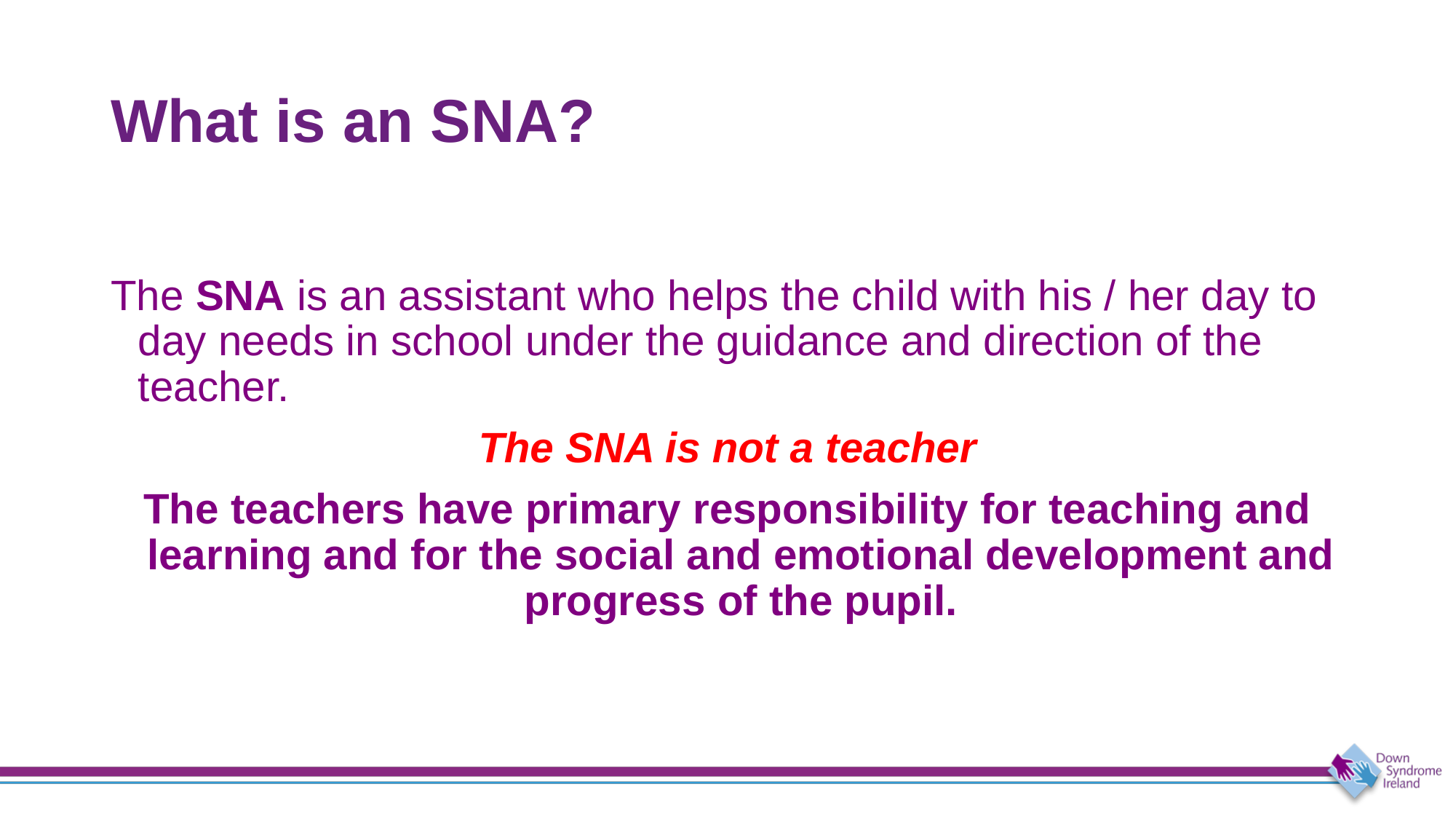

# What is an SNA?

The SNA is an assistant who helps the child with his / her day to day needs in school under the guidance and direction of the teacher.
 The SNA is not a teacher
The teachers have primary responsibility for teaching and learning and for the social and emotional development and progress of the pupil.